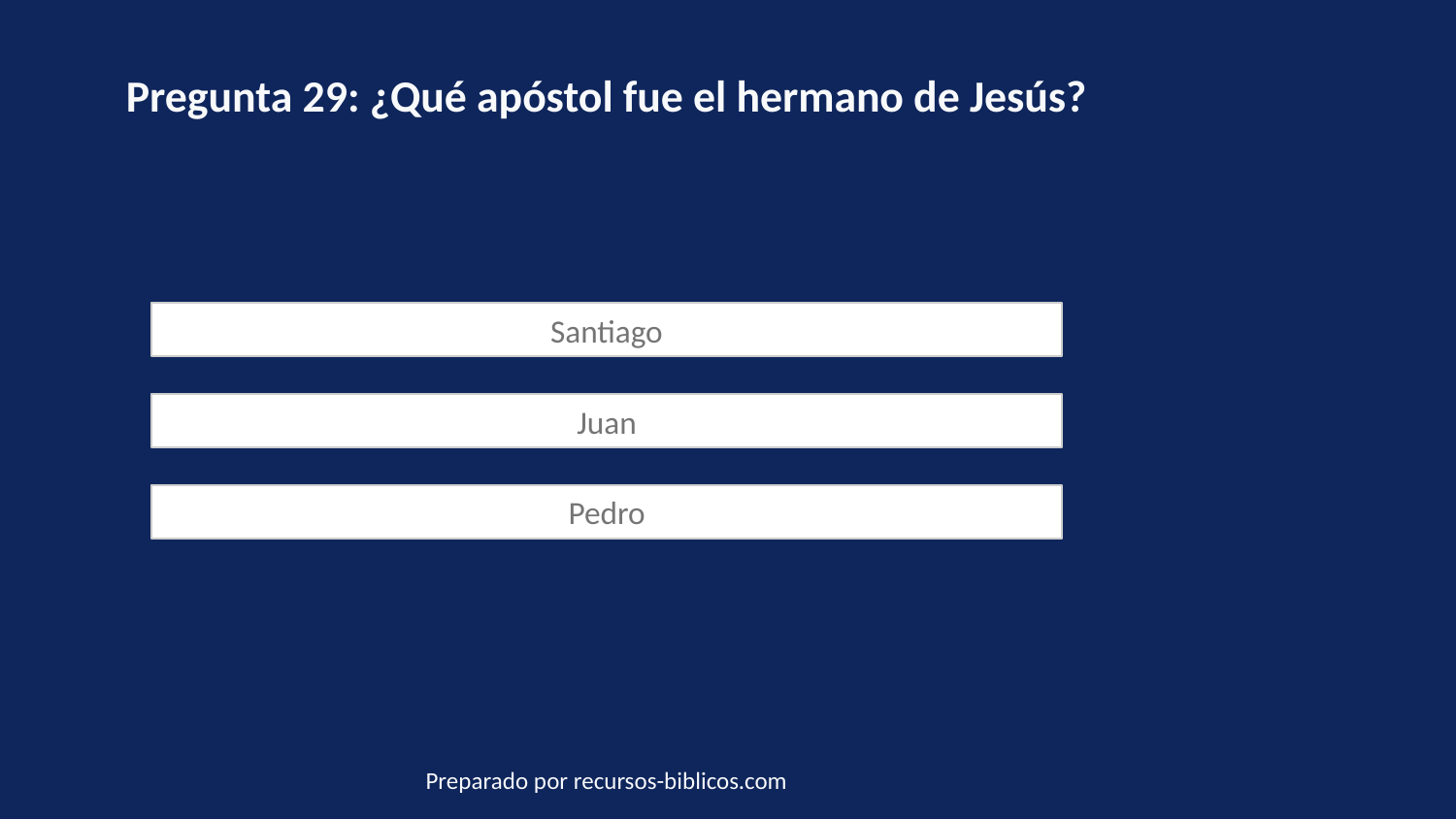

Pregunta 29: ¿Qué apóstol fue el hermano de Jesús?
Santiago
Juan
Pedro
Preparado por recursos-biblicos.com